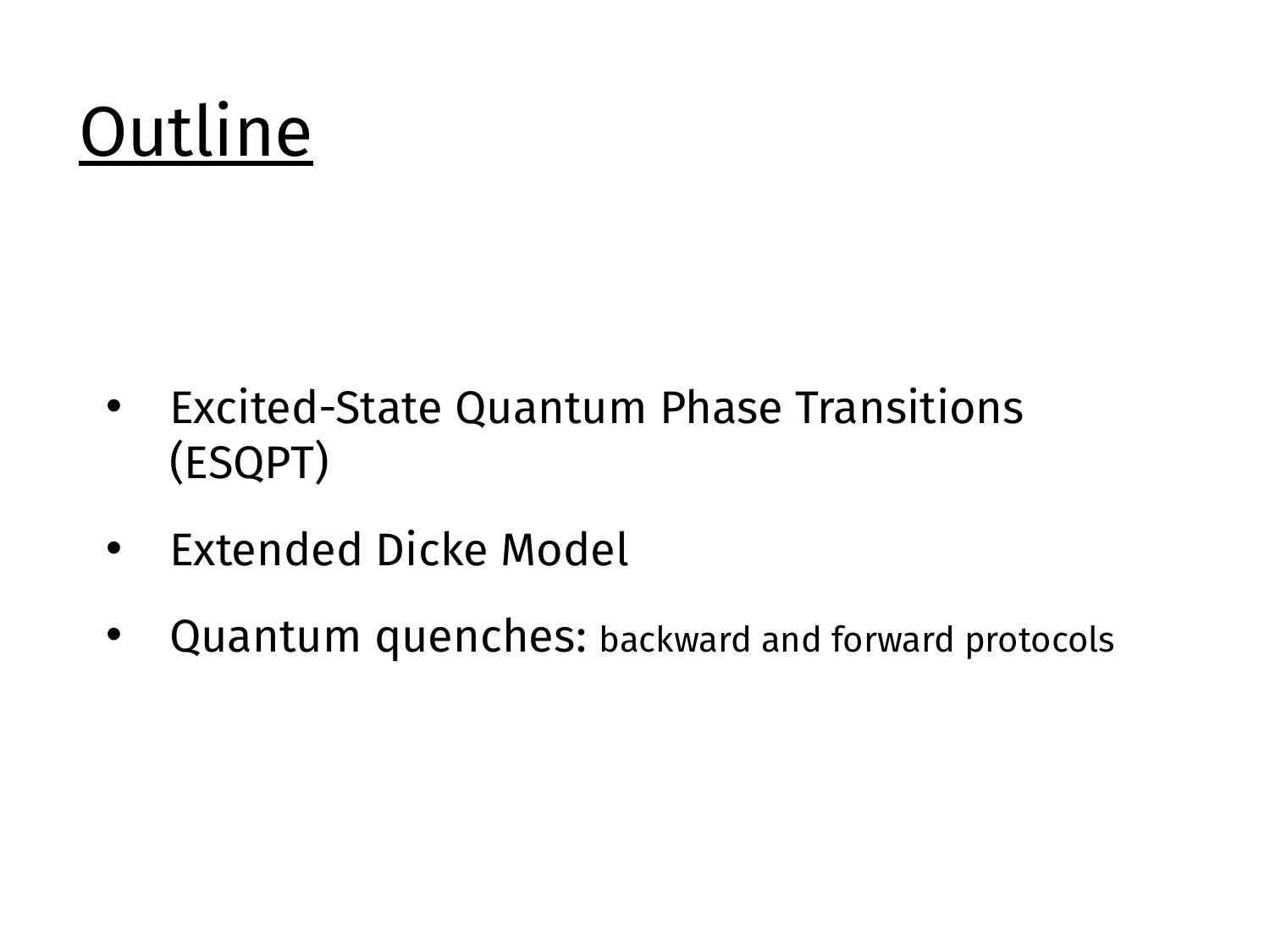

Outline
Excited-State Quantum Phase Transitions (ESQPT)
Extended Dicke Model
Quantum quenches: backward and forward protocols